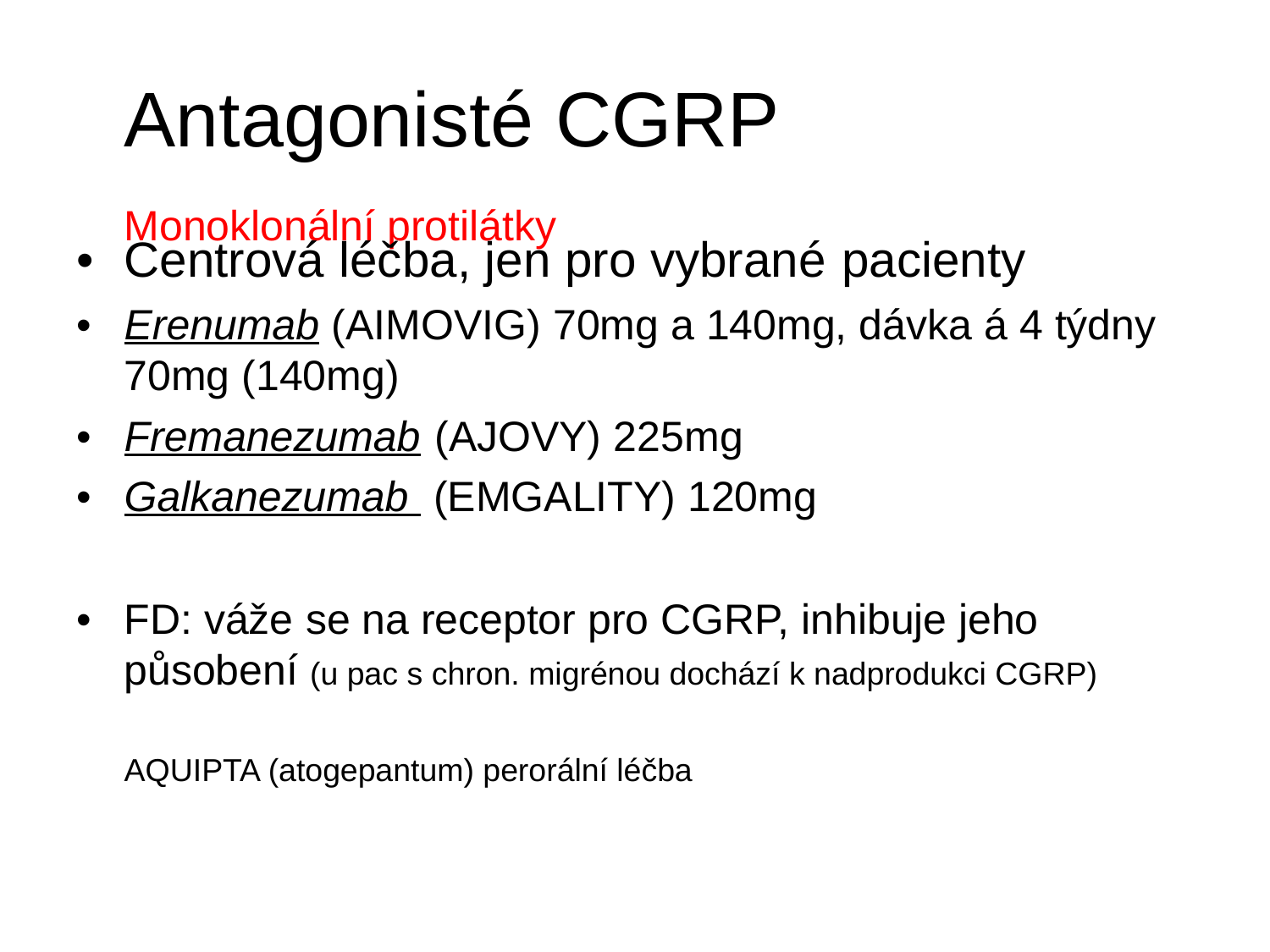

Antagonisté CGRP
Monoklonální protilátky
• Centrová léčba, jen pro vybrané pacienty

• Erenumab (AIMOVIG) 70mg a 140mg, dávka á 4 týdny
70mg (140mg)
• Fremanezumab (AJOVY) 225mg
• Galkanezumab  (EMGALITY) 120mg
• FD: váže se na receptor pro CGRP, inhibuje jeho
působení (u pac s chron. migrénou dochází k nadprodukci CGRP)

AQUIPTA (atogepantum) perorální léčba